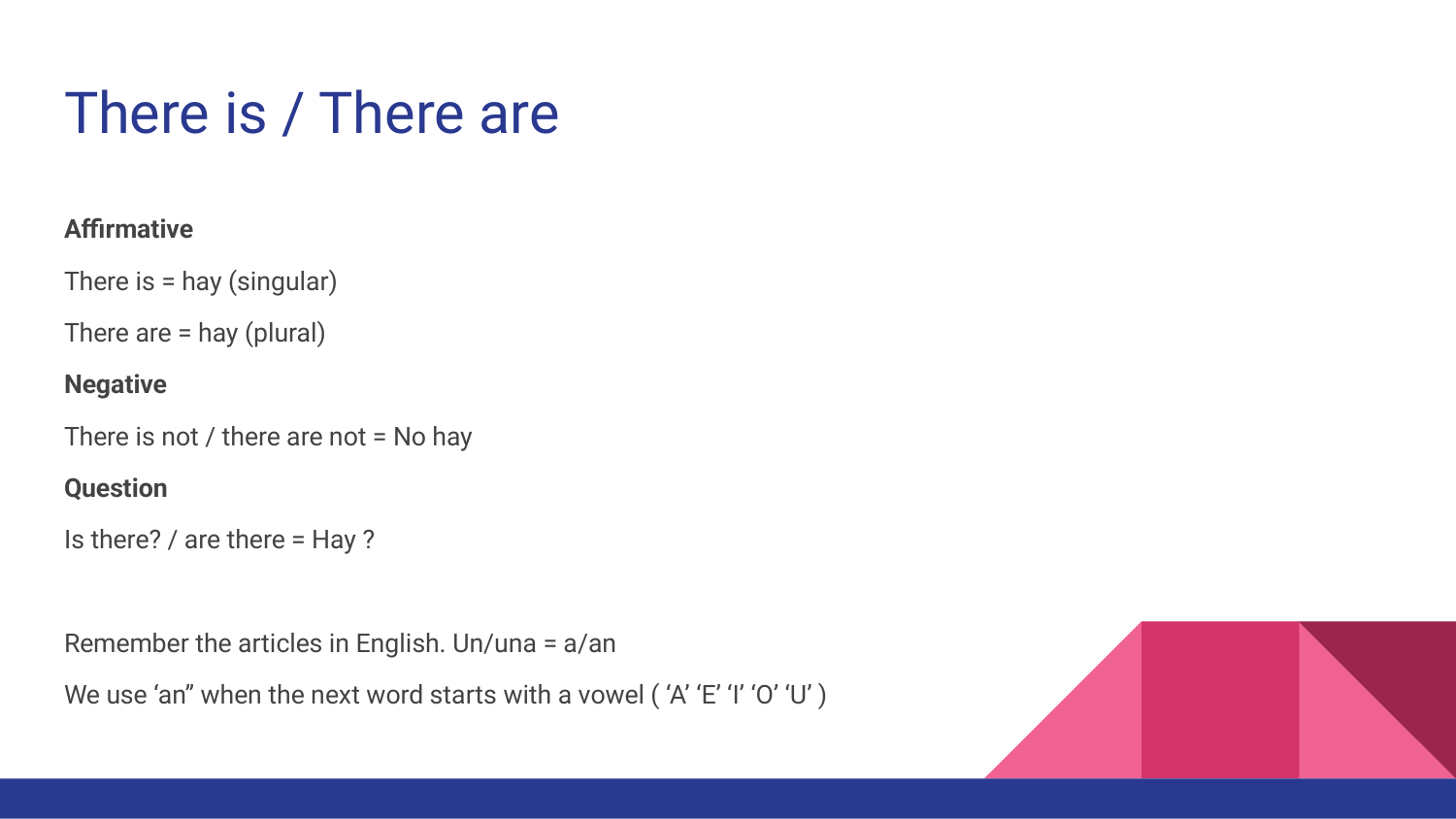

# There is / There are
Affirmative
There is = hay (singular)
There are = hay (plural)
Negative
There is not / there are not = No hay
Question
Is there? / are there = Hay ?

Remember the articles in English. Un/una = a/an
We use ‘an” when the next word starts with a vowel ( ‘A’ ‘E’ ‘I’ ‘O’ ‘U’ )